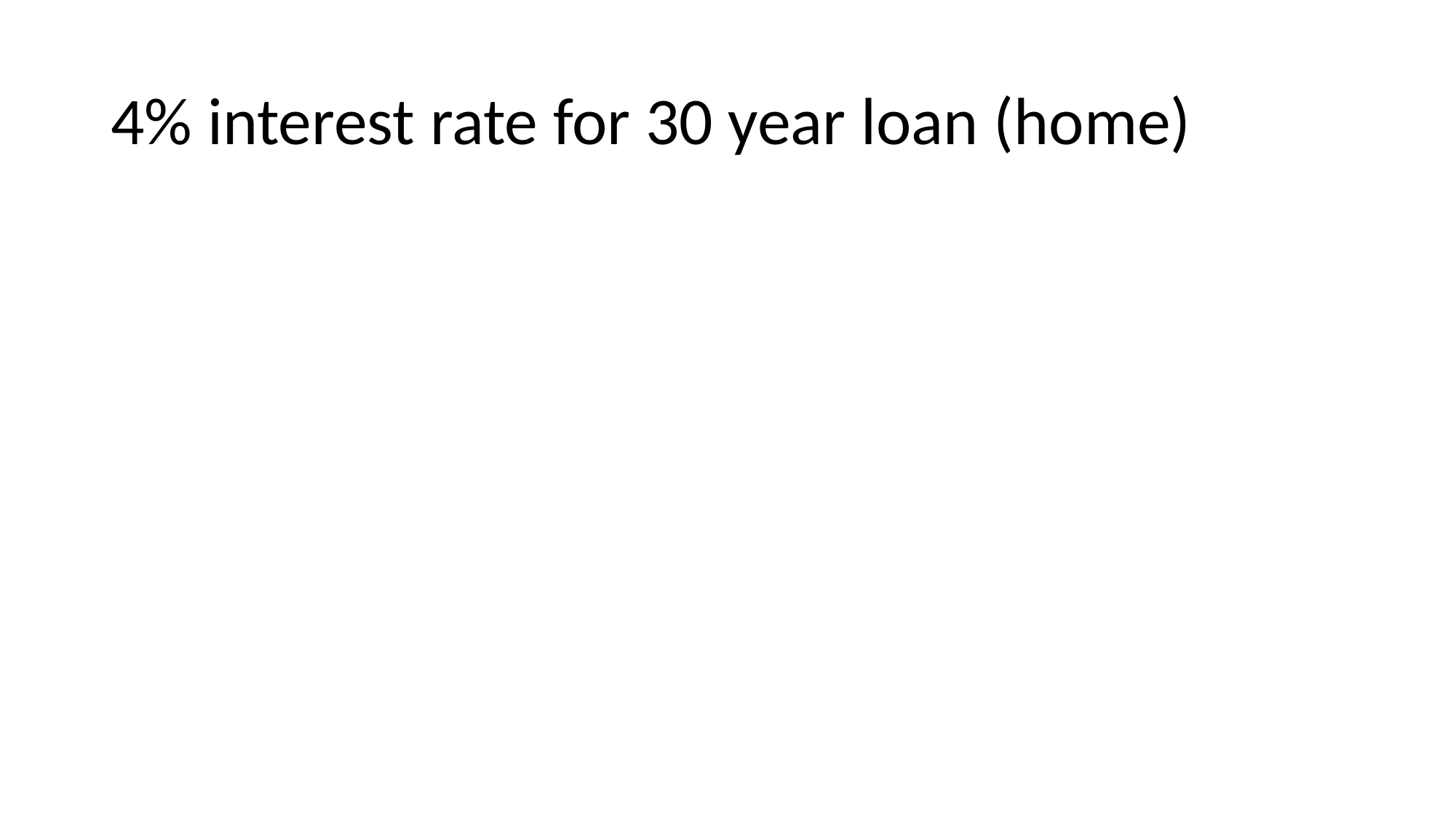

# 4% interest rate for 30 year loan (home)